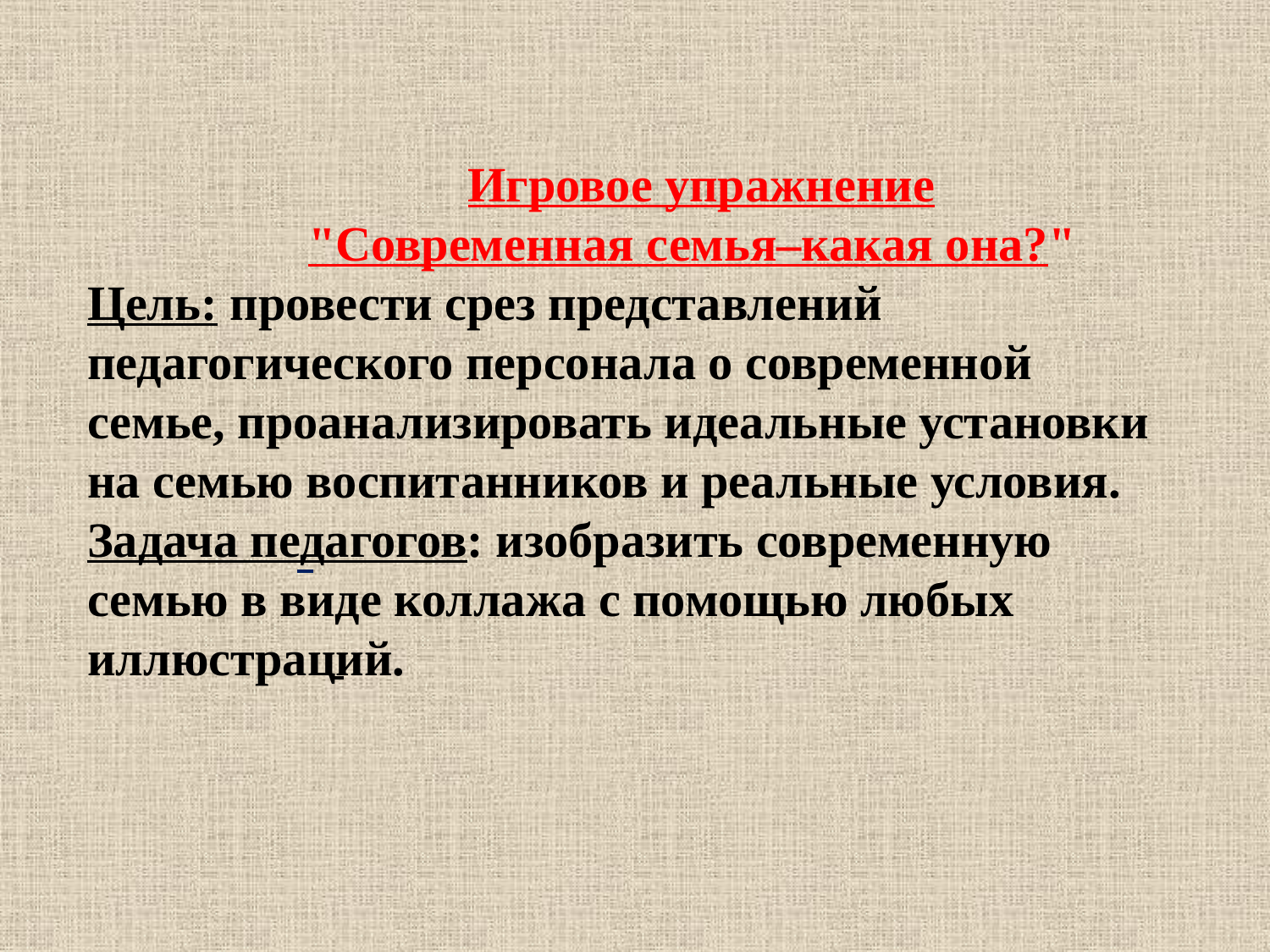

#
                               Игровое упражнение
                  "Современная семья–какая она?"
Цель: провести срез представлений педагогического персонала о современной семье, проанализировать идеальные установки на семью воспитанников и реальные условия.
Задача педагогов: изобразить современную семью в виде коллажа с помощью любых иллюстраций.